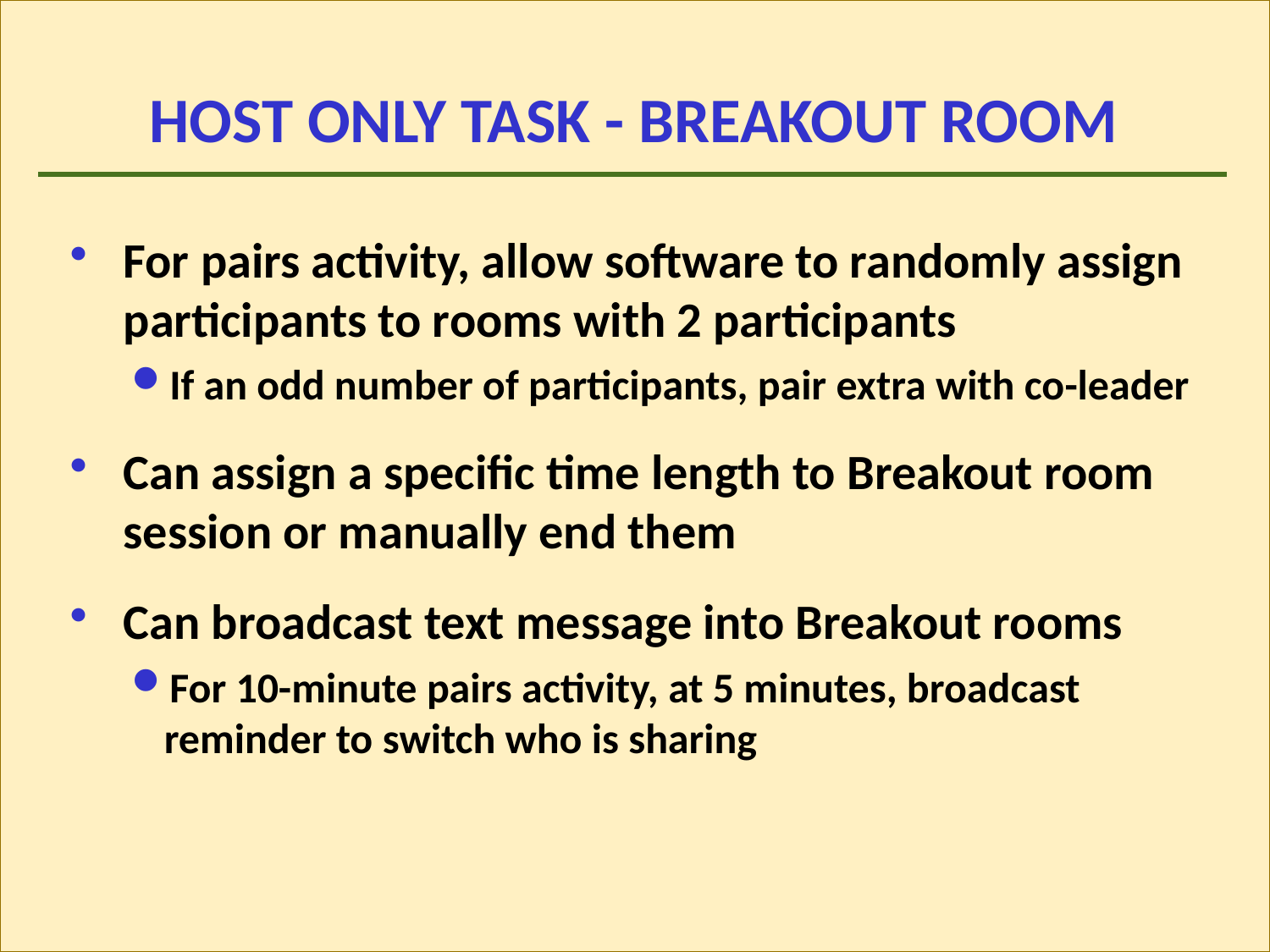

# HOST ONLY TASK - BREAKOUT ROOM
For pairs activity, allow software to randomly assign participants to rooms with 2 participants
If an odd number of participants, pair extra with co-leader
Can assign a specific time length to Breakout room session or manually end them
Can broadcast text message into Breakout rooms
For 10-minute pairs activity, at 5 minutes, broadcast reminder to switch who is sharing